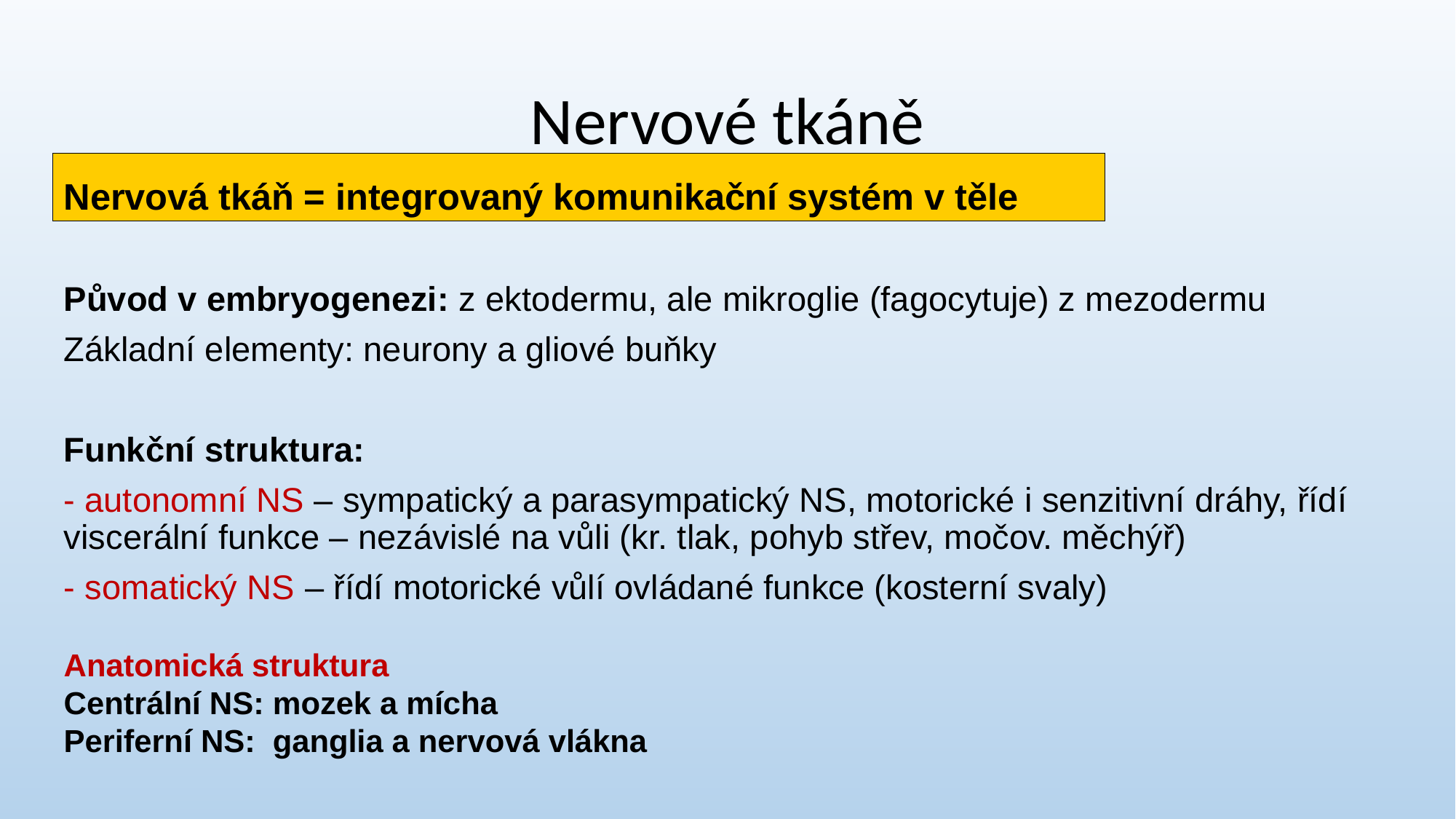

# Nervové tkáně

Nervová tkáň = integrovaný komunikační systém v těle

Původ v embryogenezi: z ektodermu, ale mikroglie (fagocytuje) z mezodermu
Základní elementy: neurony a gliové buňky

Funkční struktura:
- autonomní NS – sympatický a parasympatický NS, motorické i senzitivní dráhy, řídí viscerální funkce – nezávislé na vůli (kr. tlak, pohyb střev, močov. měchýř)
- somatický NS – řídí motorické vůlí ovládané funkce (kosterní svaly)

Anatomická struktura
Centrální NS: mozek a mícha
Periferní NS:  ganglia a nervová vlákna